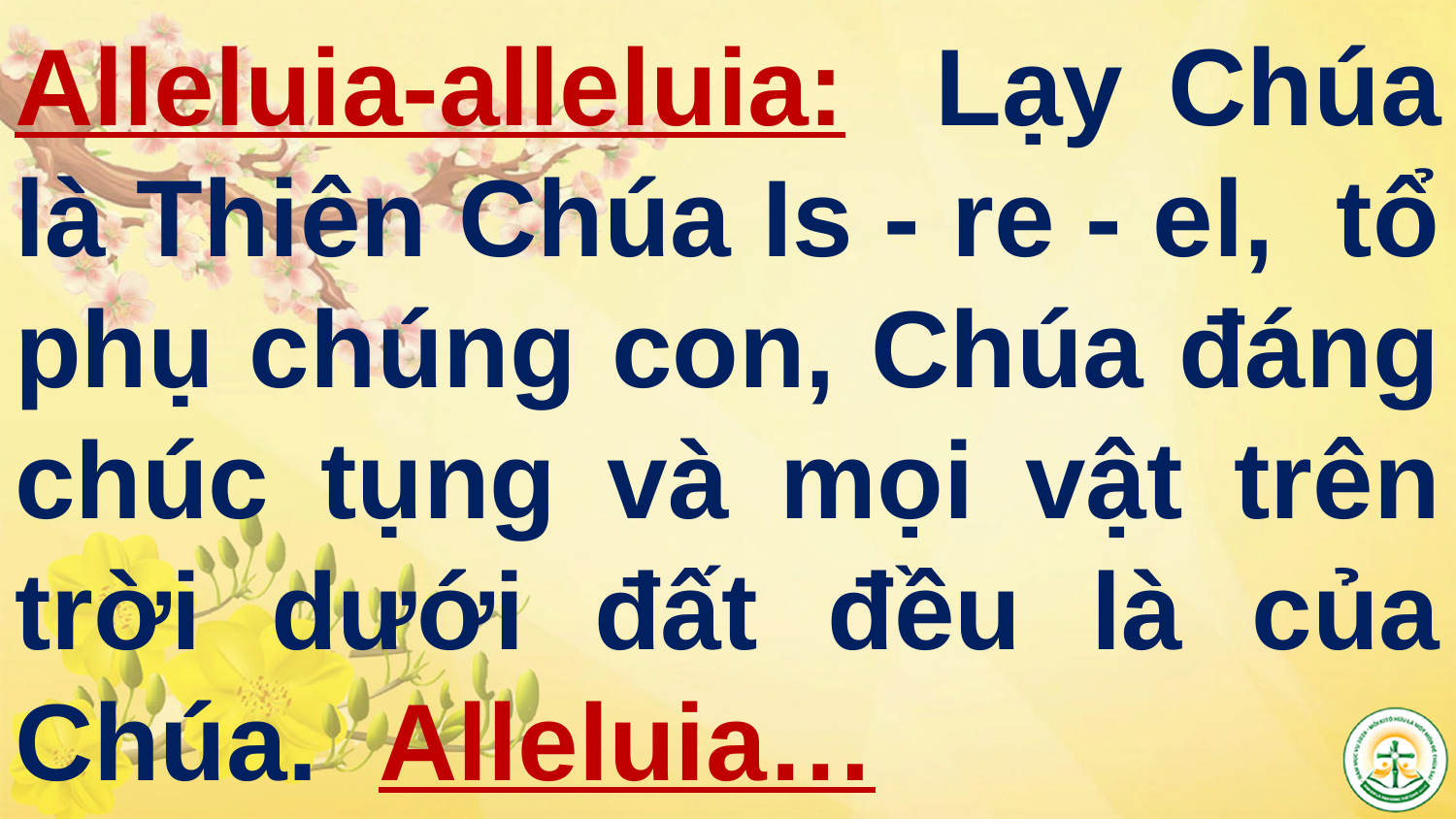

# Alleluia-alleluia:  Lạy Chúa là Thiên Chúa Is - re - el,  tổ phụ chúng con, Chúa đáng chúc tụng và mọi vật trên trời dưới đất đều là của Chúa.  Alleluia…